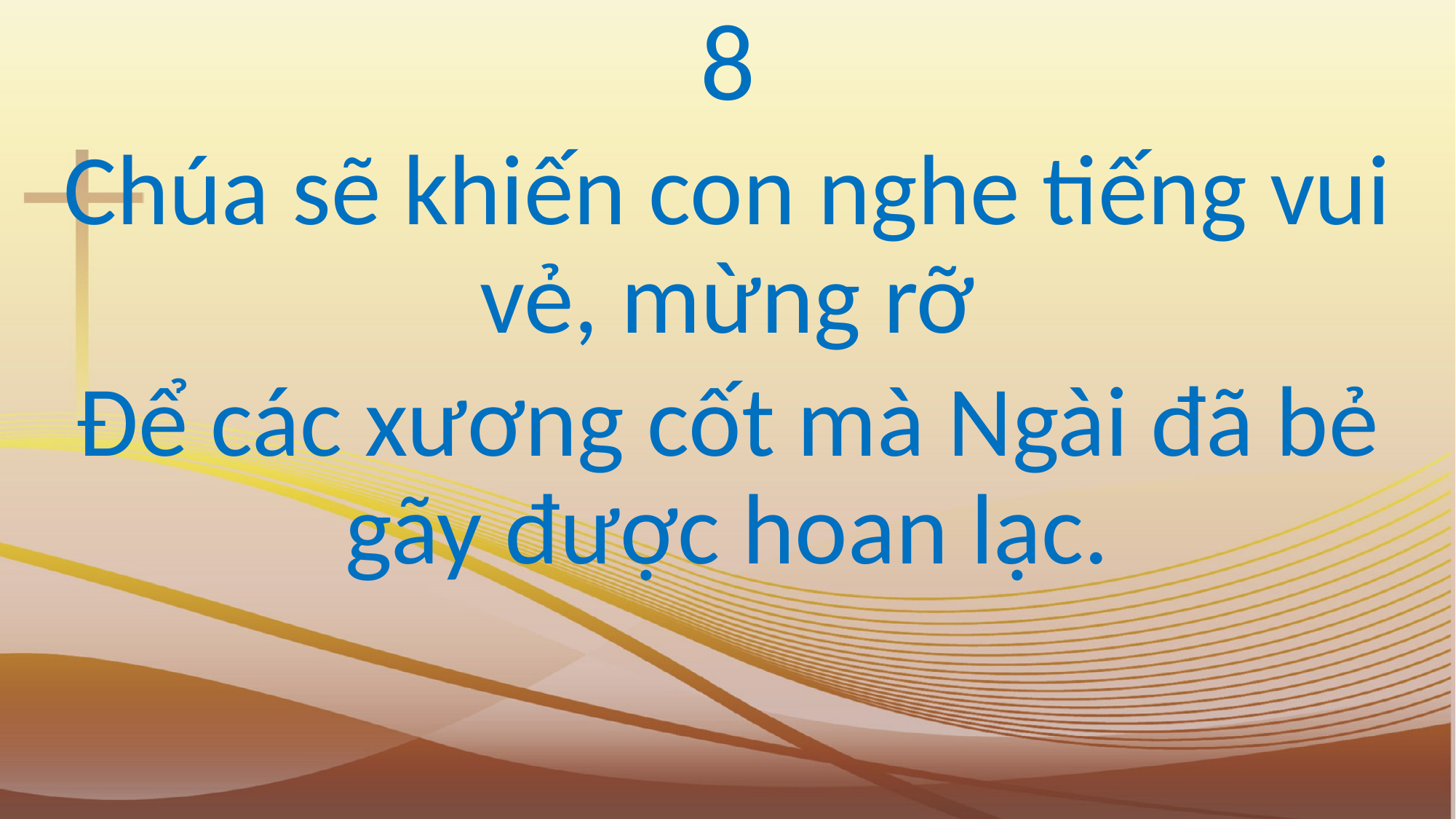

8
Chúa sẽ khiến con nghe tiếng vui vẻ, mừng rỡ
Để các xương cốt mà Ngài đã bẻ gãy được hoan lạc.